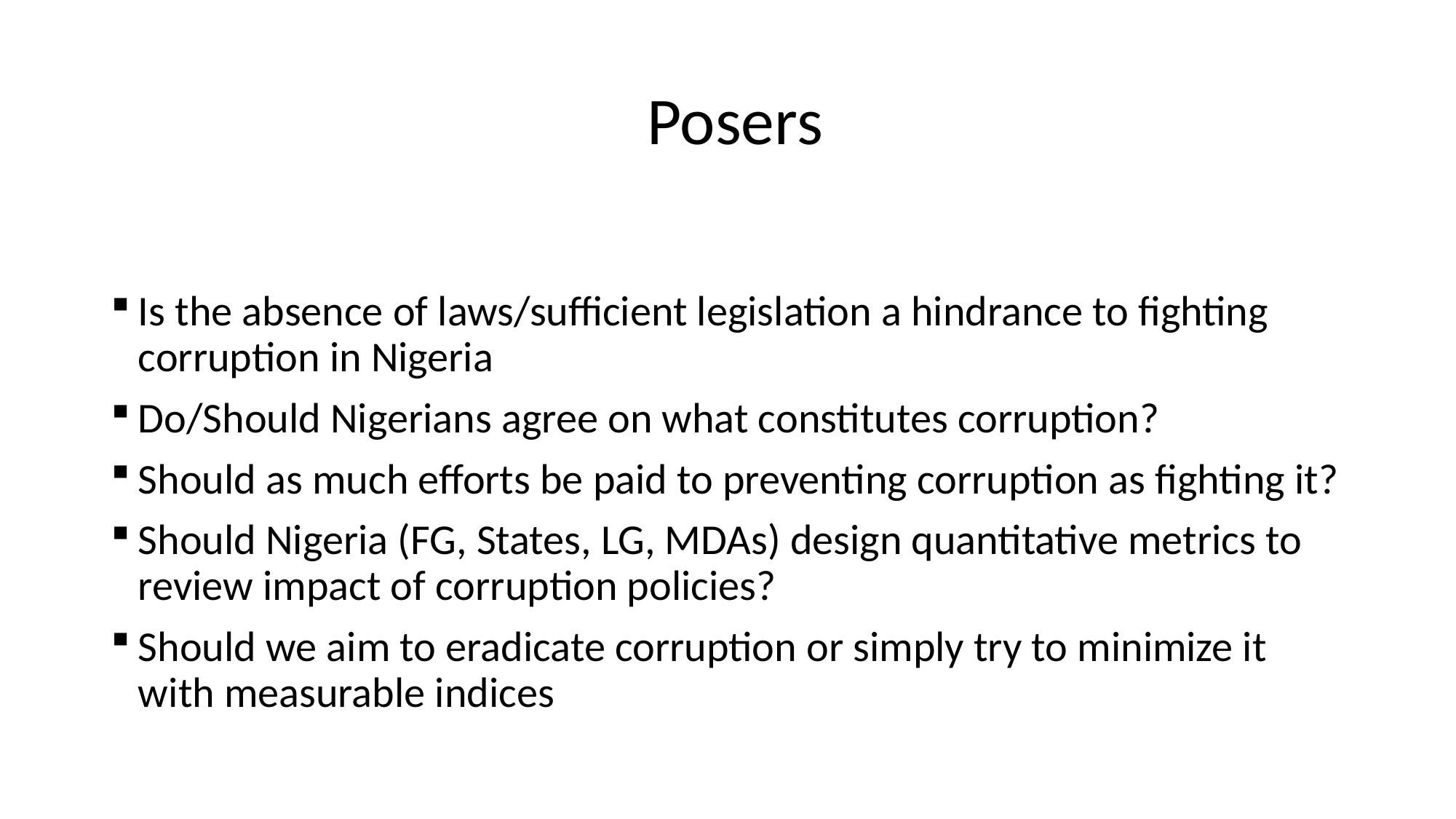

# Posers

Is the absence of laws/sufficient legislation a hindrance to fighting corruption in Nigeria
Do/Should Nigerians agree on what constitutes corruption?
Should as much efforts be paid to preventing corruption as fighting it?
Should Nigeria (FG, States, LG, MDAs) design quantitative metrics to review impact of corruption policies?
Should we aim to eradicate corruption or simply try to minimize it with measurable indices